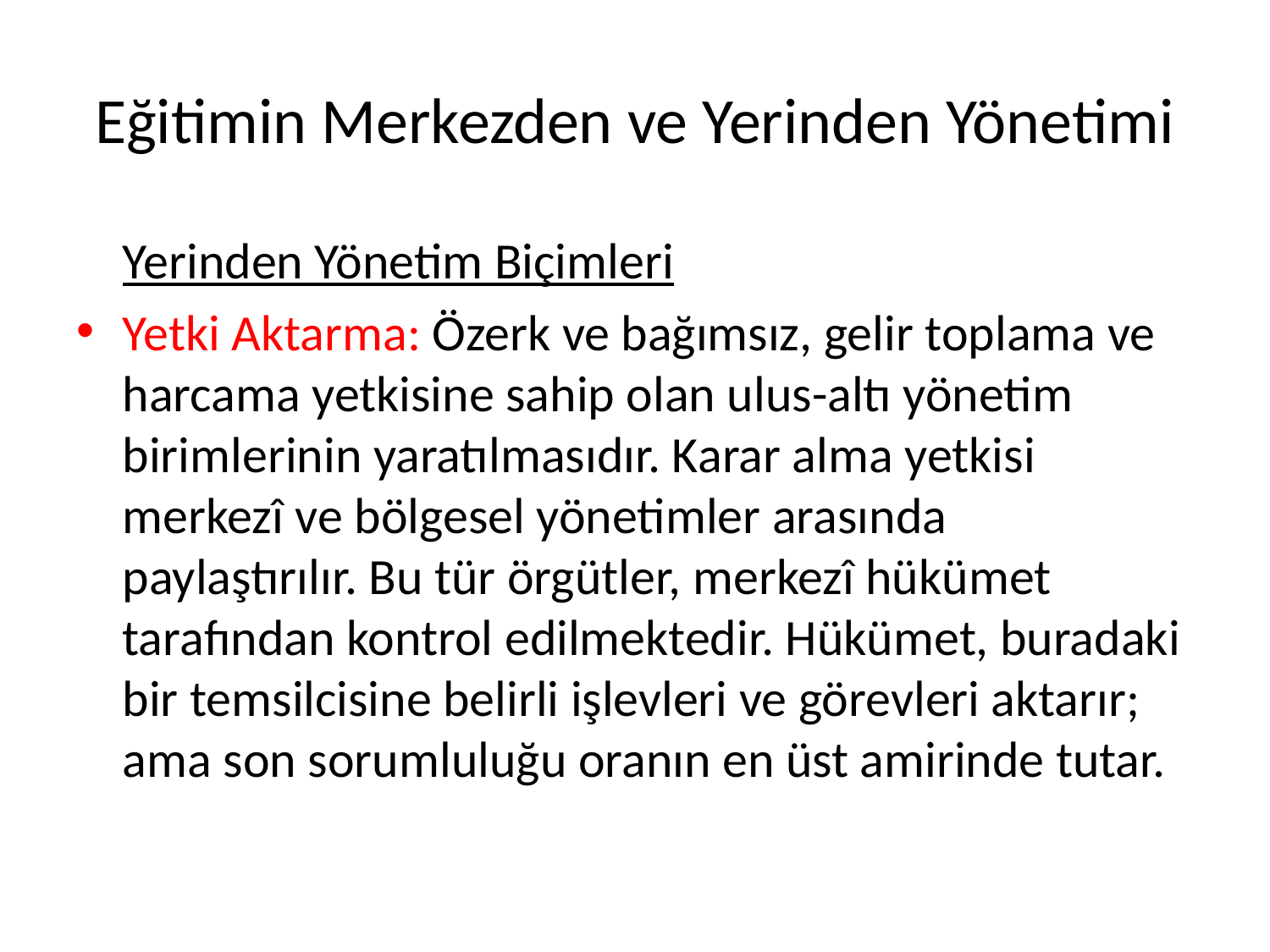

# Eğitimin Merkezden ve Yerinden Yönetimi
	Yerinden Yönetim Biçimleri
Yetki Aktarma: Özerk ve bağımsız, gelir toplama ve harcama yetkisine sahip olan ulus-altı yönetim birimlerinin yaratılmasıdır. Karar alma yetkisi merkezî ve bölgesel yönetimler arasında paylaştırılır. Bu tür örgütler, merkezî hükümet tarafından kontrol edilmektedir. Hükümet, buradaki bir temsilcisine belirli işlevleri ve görevleri aktarır; ama son sorumluluğu oranın en üst amirinde tutar.